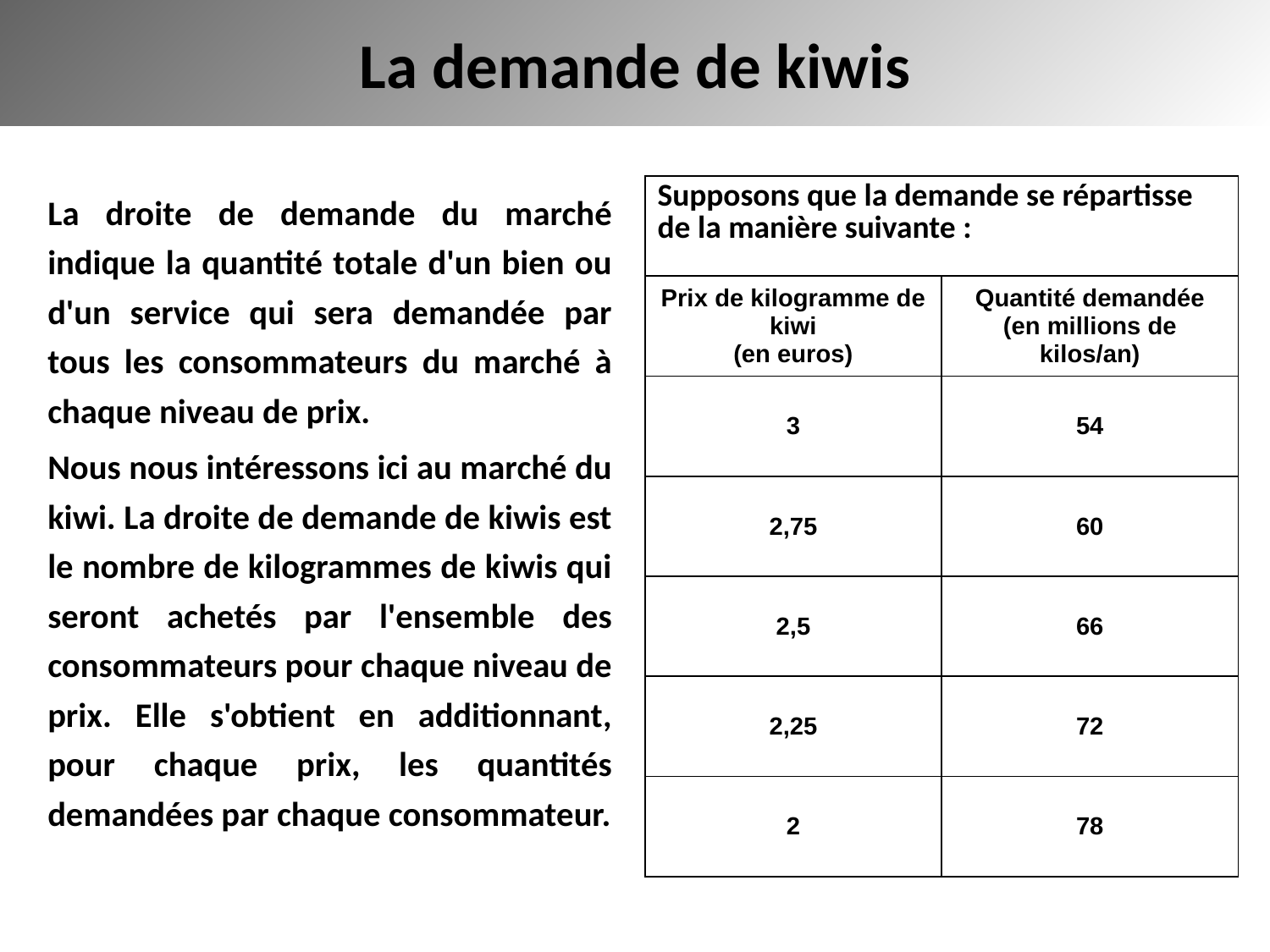

# La demande de kiwis
La droite de demande du marché indique la quantité totale d'un bien ou d'un service qui sera demandée par tous les consommateurs du marché à chaque niveau de prix.
Nous nous intéressons ici au marché du kiwi. La droite de demande de kiwis est le nombre de kilogrammes de kiwis qui seront achetés par l'ensemble des consommateurs pour chaque niveau de prix. Elle s'obtient en additionnant, pour chaque prix, les quantités demandées par chaque consommateur.
| Supposons que la demande se répartisse de la manière suivante : |  |
| --- | --- |
| Prix de kilogramme de kiwi (en euros) | Quantité demandée (en millions de kilos/an) |
| 3 | 54 |
| 2,75 | 60 |
| 2,5 | 66 |
| 2,25 | 72 |
| 2 | 78 |